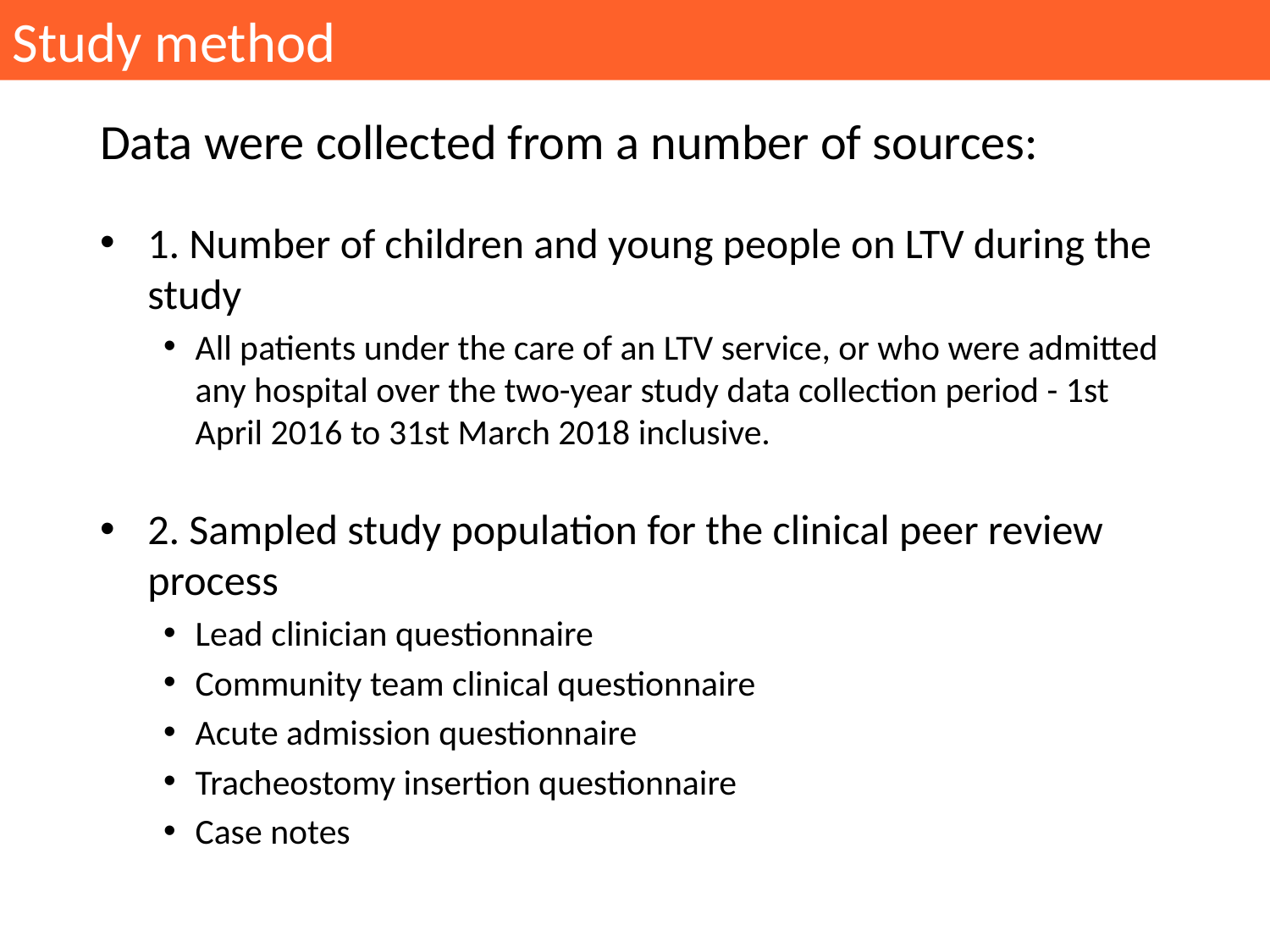

Study method
Data were collected from a number of sources:

1. Number of children and young people on LTV during the study
All patients under the care of an LTV service, or who were admitted any hospital over the two-year study data collection period - 1st April 2016 to 31st March 2018 inclusive.

2. Sampled study population for the clinical peer review process
Lead clinician questionnaire
Community team clinical questionnaire
Acute admission questionnaire
Tracheostomy insertion questionnaire
Case notes